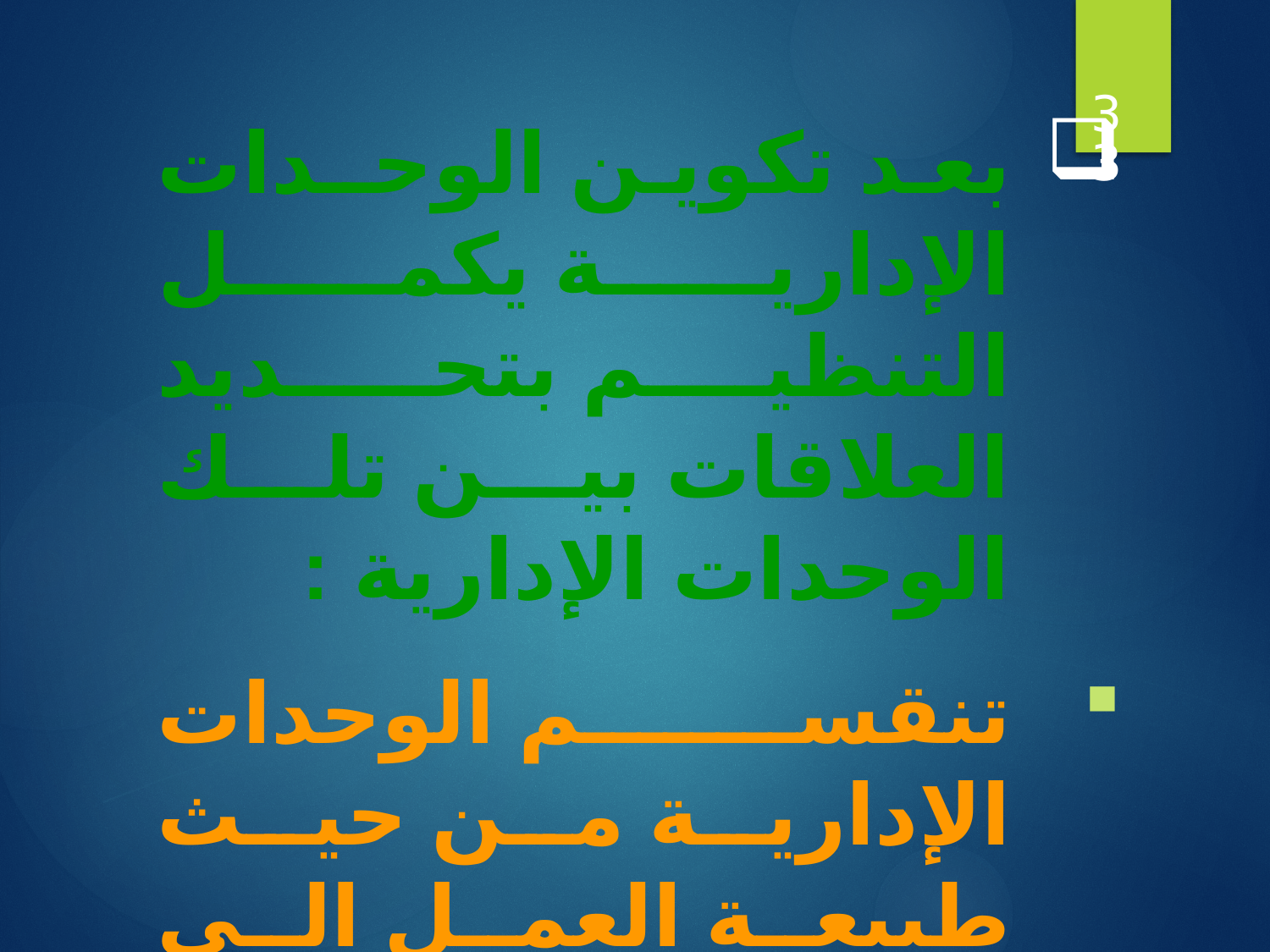

33
بعد تكوين الوحـدات الإدارية يكمل التنظيم بتحـديد العلاقات بين تلك الوحدات الإدارية :
تنقسم الوحدات الإدارية من حيث طبيعة العمل الي ثلاث وحـدات هي :